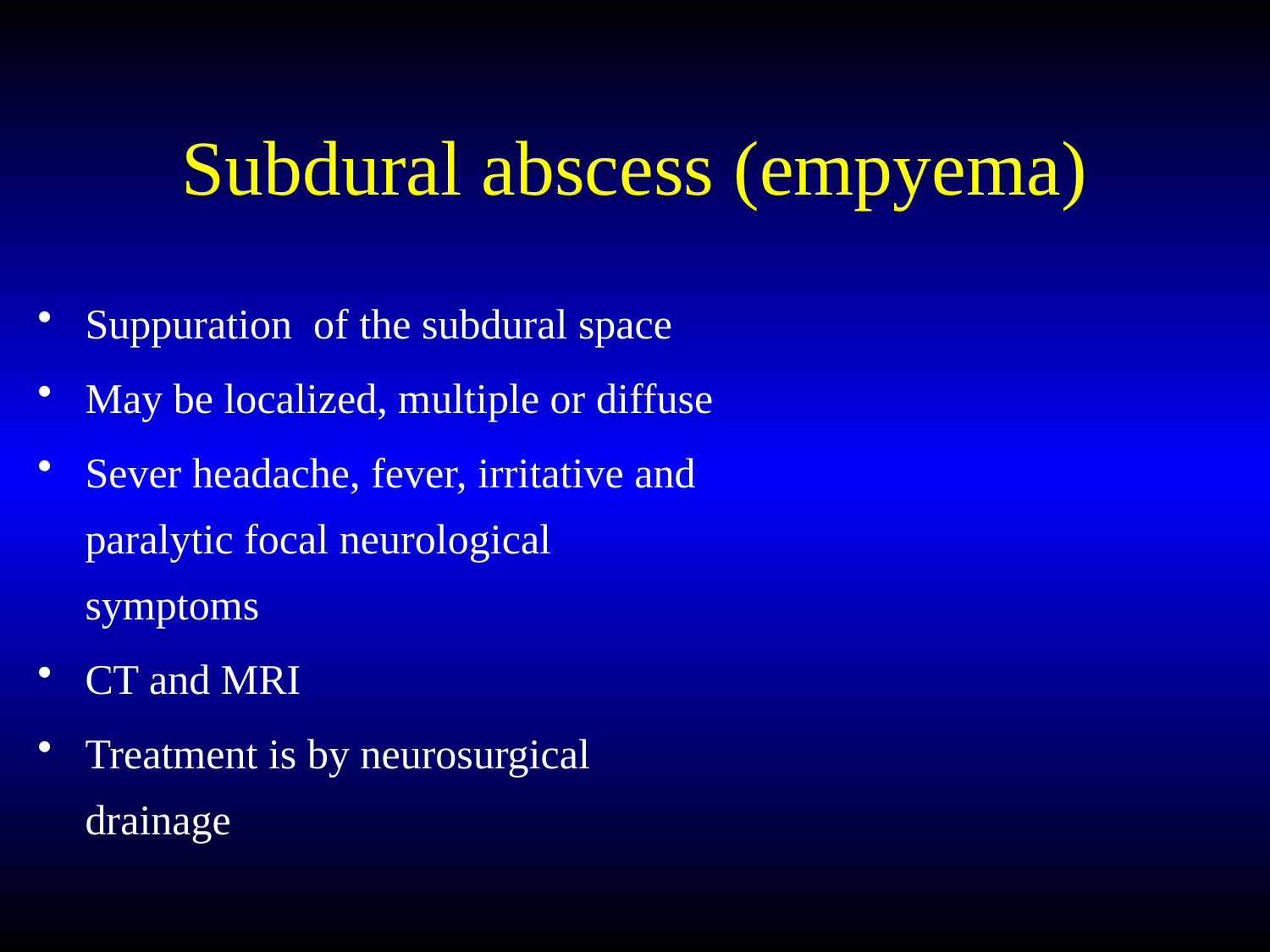

# Subdural abscess (empyema)
Suppuration  of the subdural space
May be localized, multiple or diffuse
Sever headache, fever, irritative and paralytic focal neurological symptoms
CT and MRI
Treatment is by neurosurgical drainage